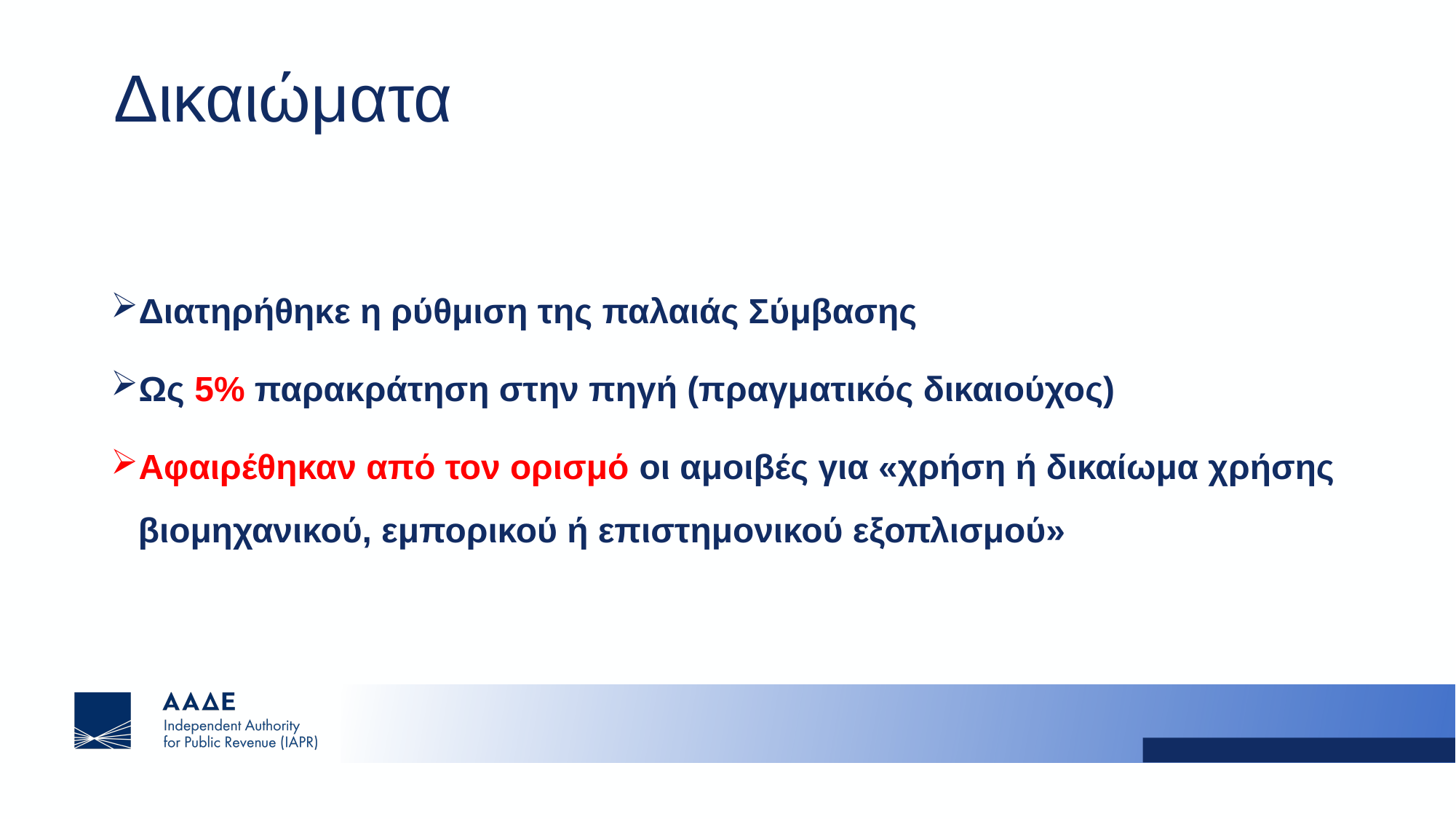

# Δικαιώματα
Διατηρήθηκε η ρύθμιση της παλαιάς Σύμβασης
Ως 5% παρακράτηση στην πηγή (πραγματικός δικαιούχος)
Αφαιρέθηκαν από τον ορισμό οι αμοιβές για «χρήση ή δικαίωμα χρήσης βιομηχανικού, εμπορικού ή επιστημονικού εξοπλισμού»